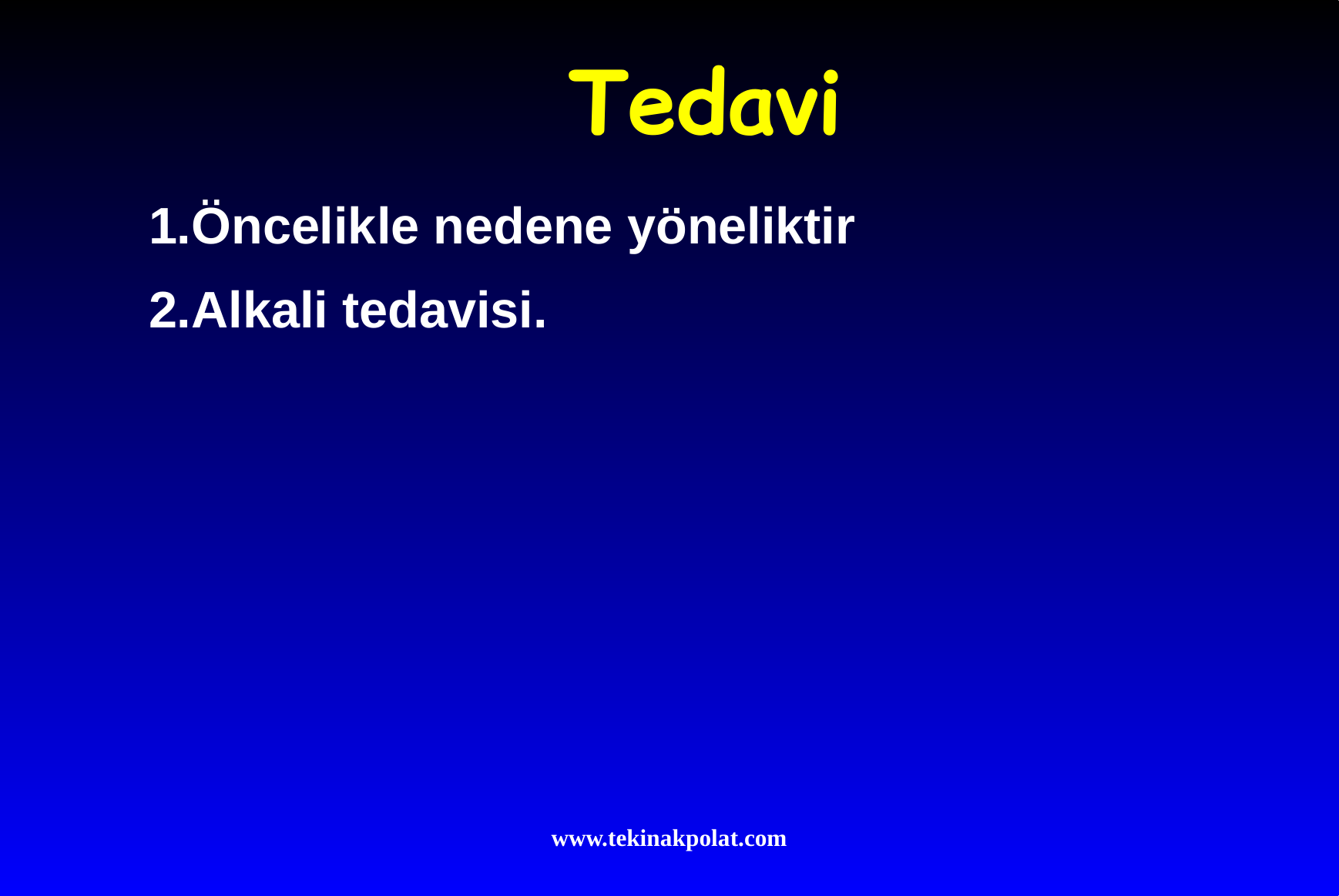

# Tedavi
1.Öncelikle nedene yöneliktir
2.Alkali tedavisi.

www.tekinakpolat.com